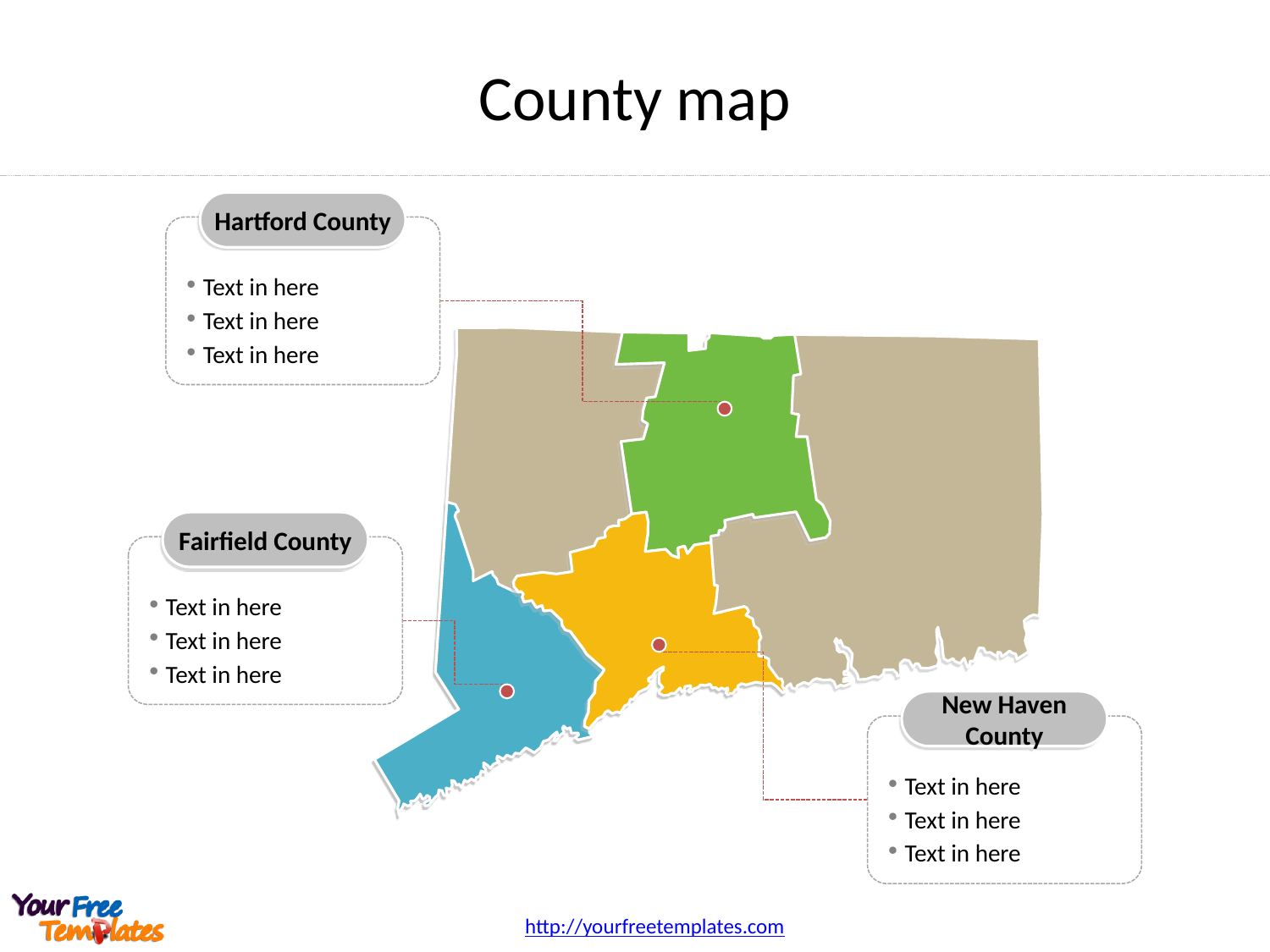

County map
Hartford County

Text in here
Text in here
Text in here

Fairfield County

Text in here
Text in here
Text in here

New Haven
County

Text in here
Text in here
Text in here